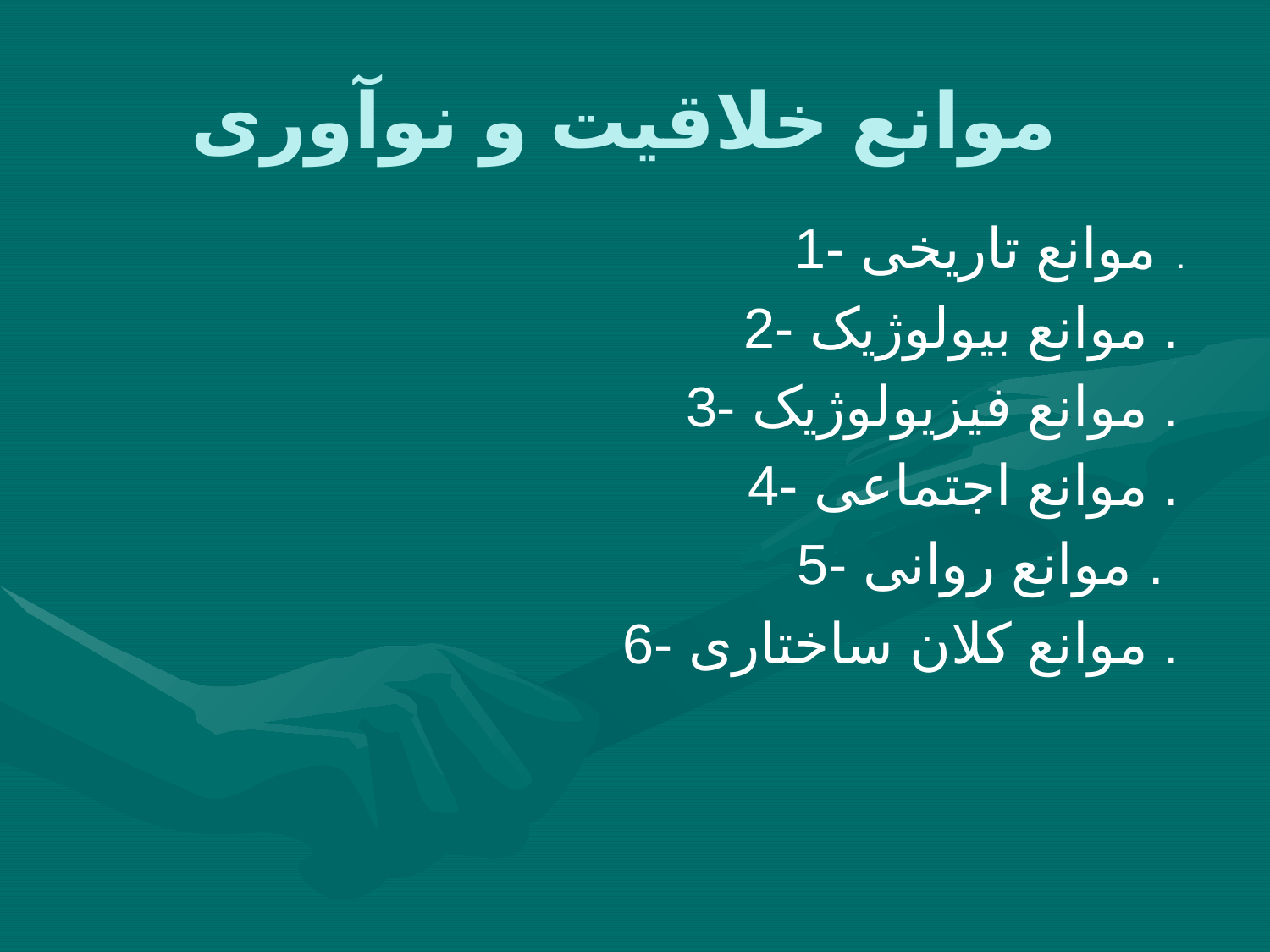

# موانع خلاقیت و نوآوری
1- موانع تاریخی  .
2- موانع بیولوژیک .
3- موانع فیزیولوژیک .
 4- موانع اجتماعی .
5- موانع روانی .
6- موانع کلان ساختاری .